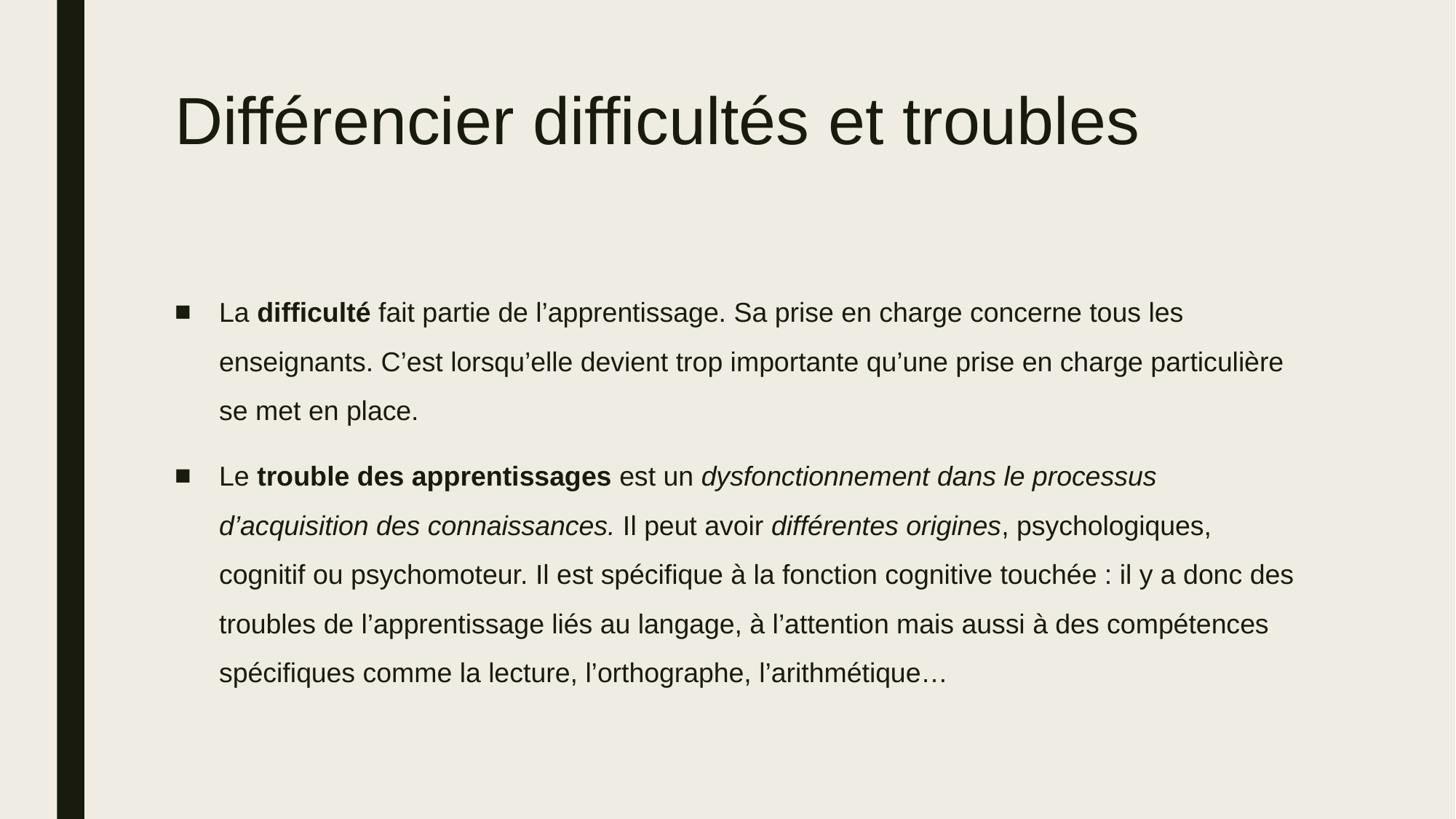

# Différencier difficultés et troubles
La difficulté fait partie de l’apprentissage. Sa prise en charge concerne tous les enseignants. C’est lorsqu’elle devient trop importante qu’une prise en charge particulière se met en place.
Le trouble des apprentissages est un dysfonctionnement dans le processus d’acquisition des connaissances. Il peut avoir différentes origines, psychologiques, cognitif ou psychomoteur. Il est spécifique à la fonction cognitive touchée : il y a donc des troubles de l’apprentissage liés au langage, à l’attention mais aussi à des compétences spécifiques comme la lecture, l’orthographe, l’arithmétique…